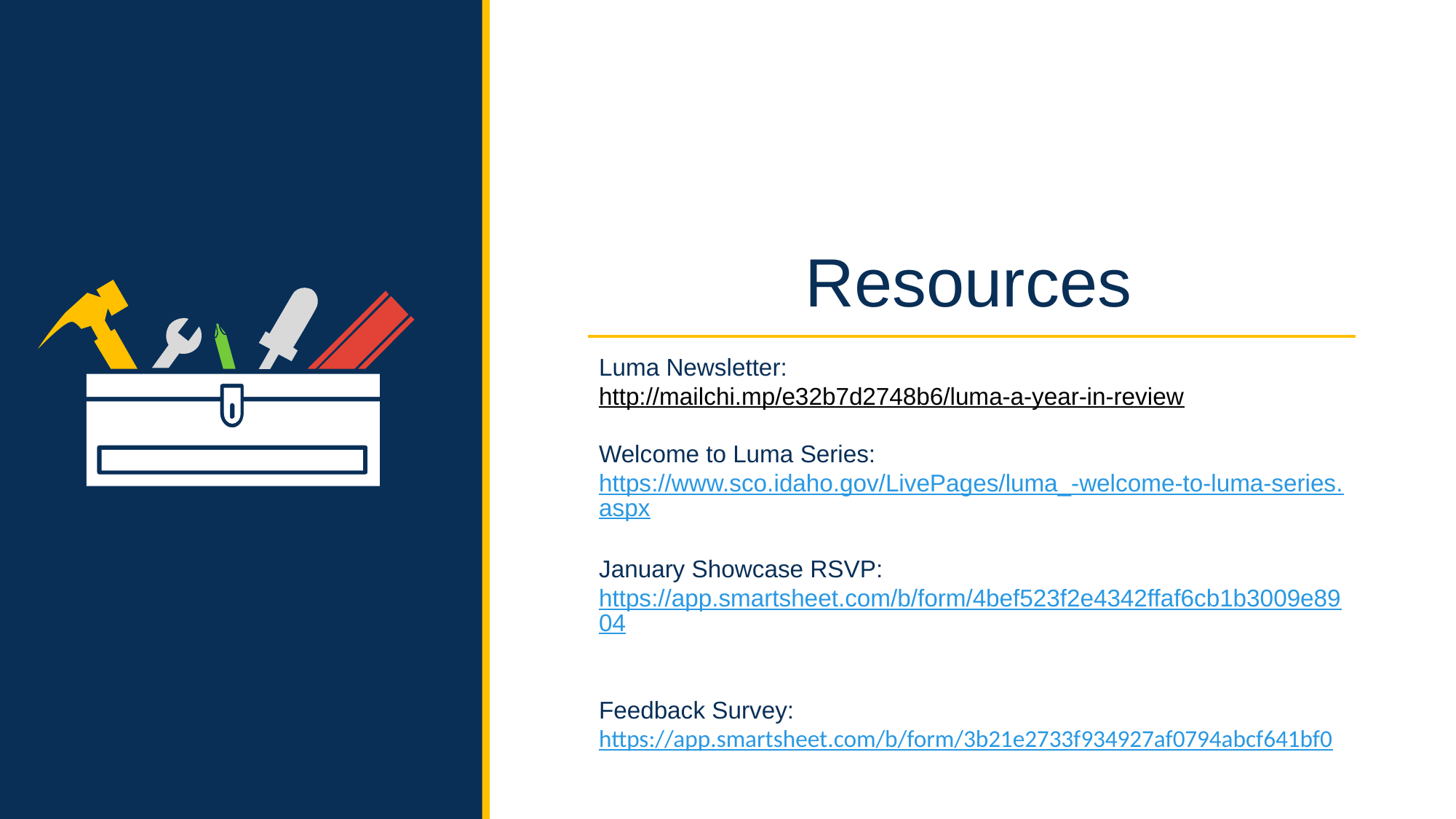

Resources

Luma Newsletter:
http://mailchi.mp/e32b7d2748b6/luma-a-year-in-review

Welcome to Luma Series:
https://www.sco.idaho.gov/LivePages/luma_-welcome-to-luma-series.aspx

January Showcase RSVP: https://app.smartsheet.com/b/form/4bef523f2e4342ffaf6cb1b3009e8904

Feedback Survey: https://app.smartsheet.com/b/form/3b21e2733f934927af0794abcf641bf0